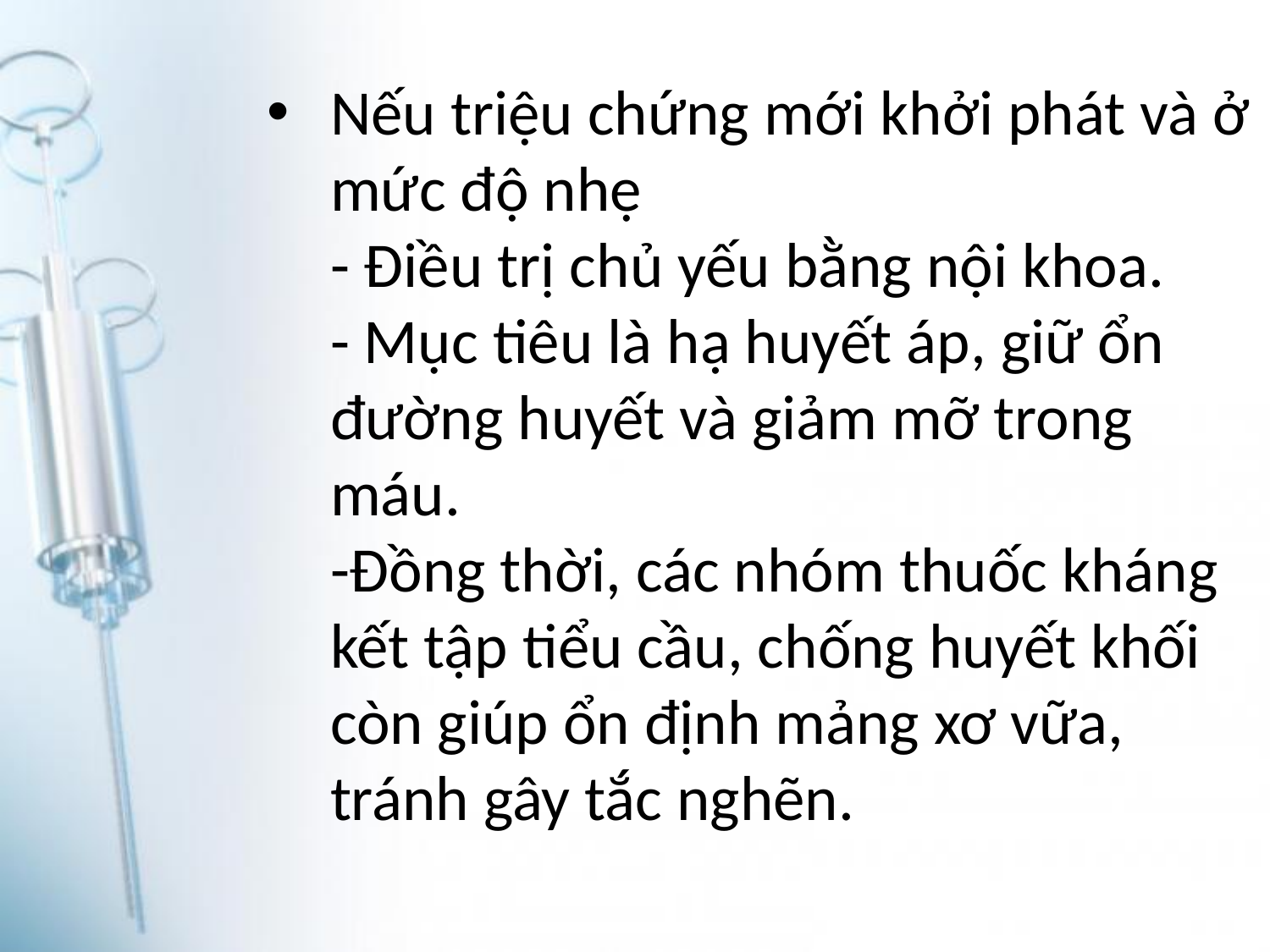

# Nếu triệu chứng mới khởi phát và ở mức độ nhẹ - Điều trị chủ yếu bằng nội khoa. - Mục tiêu là hạ huyết áp, giữ ổn đường huyết và giảm mỡ trong máu. -Đồng thời, các nhóm thuốc kháng kết tập tiểu cầu, chống huyết khối còn giúp ổn định mảng xơ vữa, tránh gây tắc nghẽn.